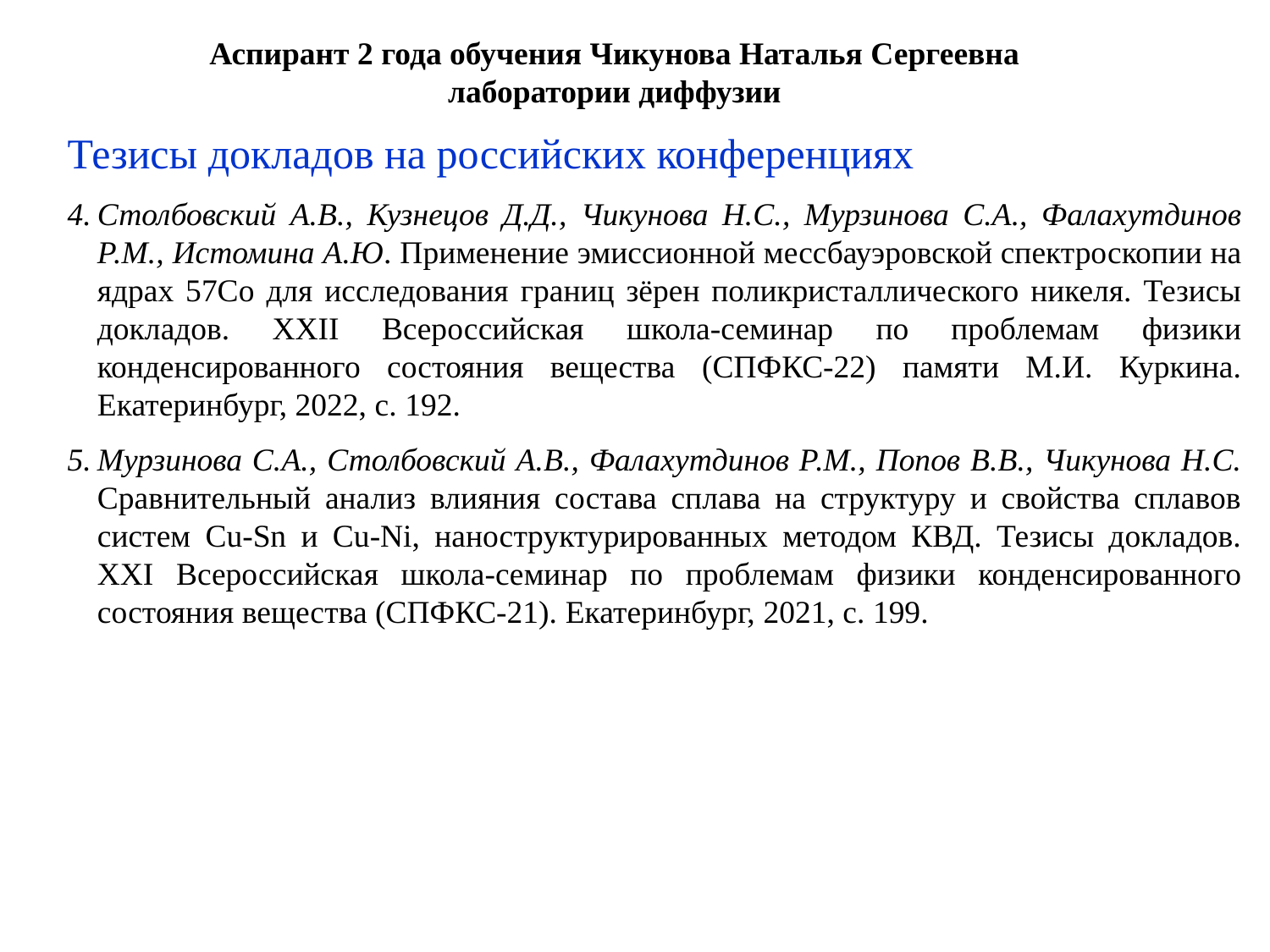

Аспирант 2 года обучения Чикунова Наталья Сергеевна
лаборатории диффузии
Тезисы докладов на российских конференциях
Столбовский А.В., Кузнецов Д.Д., Чикунова Н.С., Мурзинова С.А., Фалахутдинов Р.М., Истомина А.Ю. Применение эмиссионной мессбауэровской спектроскопии на ядрах 57Co для исследования границ зёрен поликристаллического никеля. Тезисы докладов. XXII Всероссийская школа-семинар по проблемам физики конденсированного состояния вещества (СПФКС-22) памяти М.И. Куркина. Екатеринбург, 2022, с. 192.
Мурзинова С.А., Столбовский А.В., Фалахутдинов Р.М., Попов В.В., Чикунова Н.С. Сравнительный анализ влияния состава сплава на структуру и свойства сплавов систем Cu-Sn и Cu-Ni, наноструктурированных методом КВД. Тезисы докладов. XXI Всероссийская школа-семинар по проблемам физики конденсированного состояния вещества (СПФКС-21). Екатеринбург, 2021, с. 199.